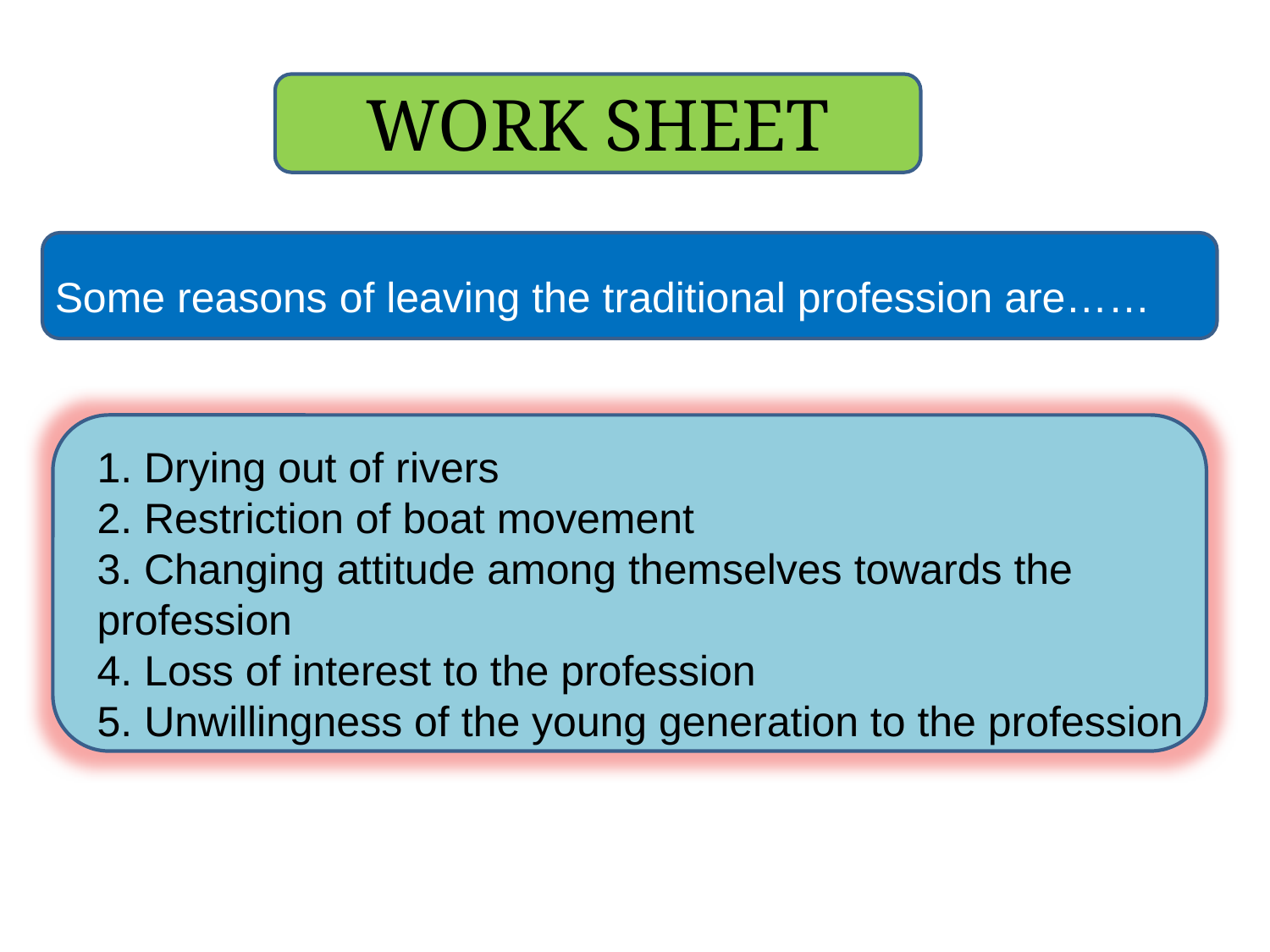

WORK SHEET

Some reasons of leaving the traditional profession are……

1. Drying out of rivers
2. Restriction of boat movement
3. Changing attitude among themselves towards the profession
4. Loss of interest to the profession
5. Unwillingness of the young generation to the profession